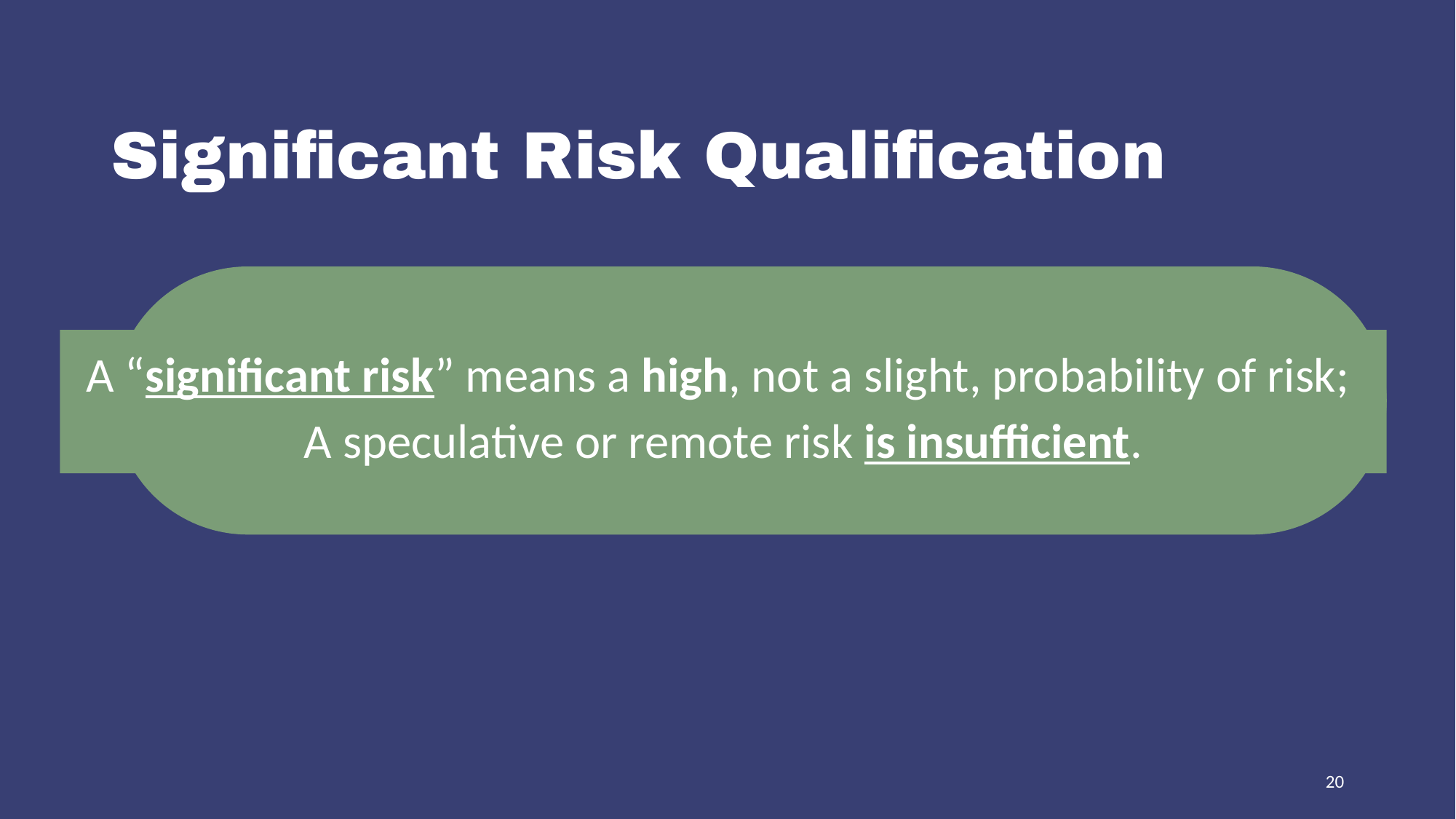

Significant Risk Qualification

A “significant risk” means a high, not a slight, probability of risk;
A speculative or remote risk is insufficient.
20